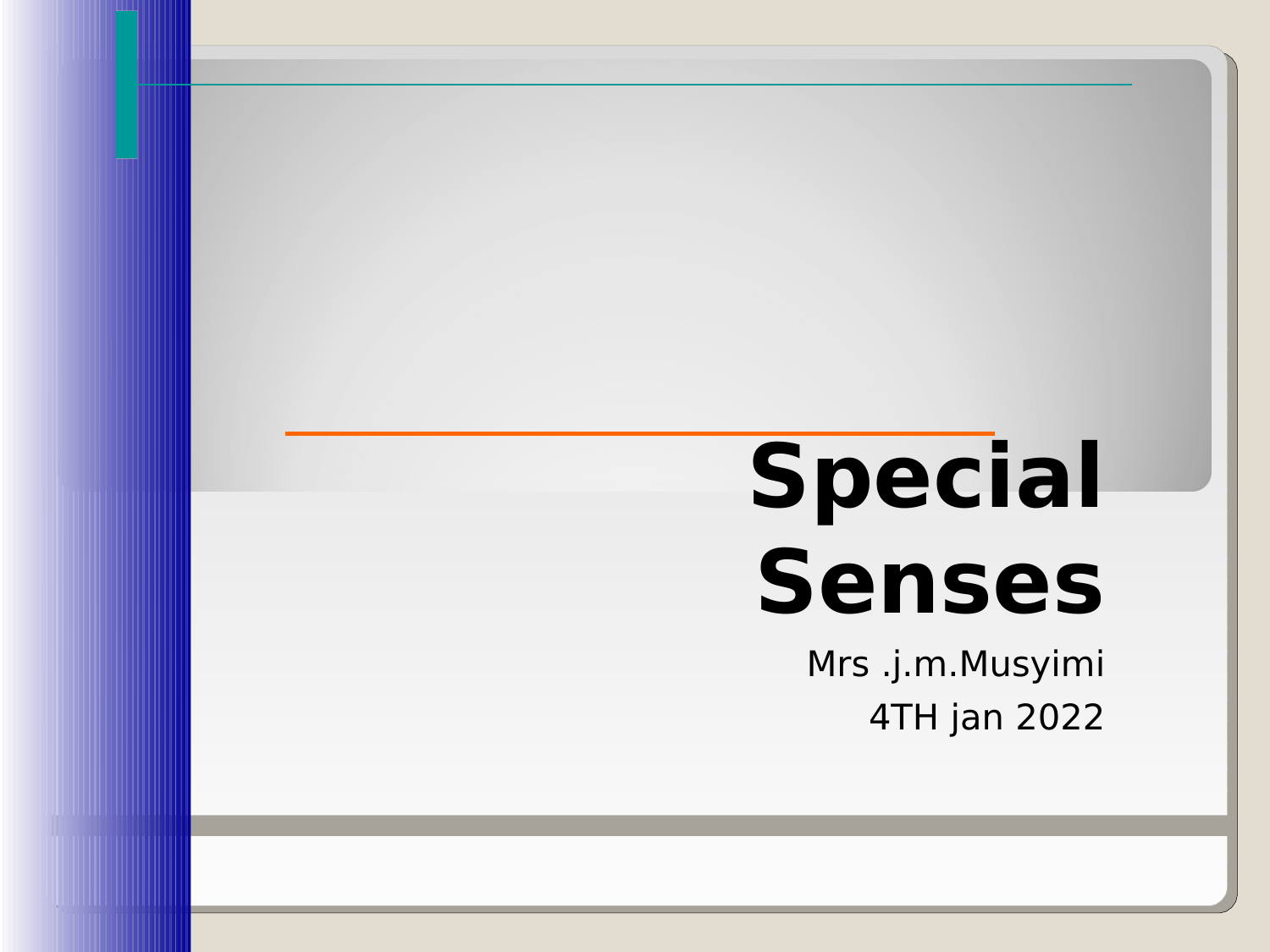

Special Senses
Mrs .j.m.Musyimi
4TH jan 2022